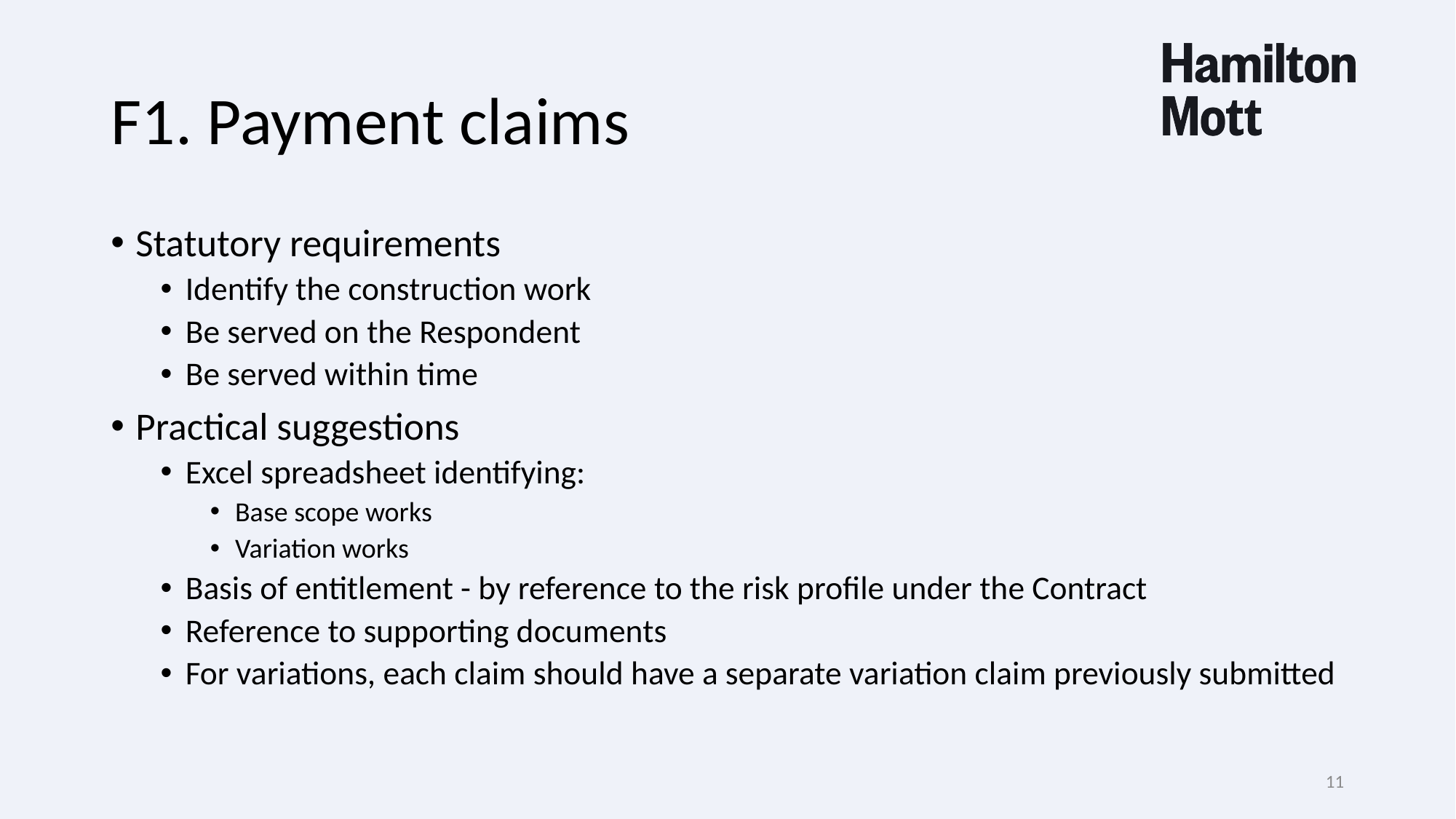

# F1. Payment claims
Statutory requirements
Identify the construction work
Be served on the Respondent
Be served within time
Practical suggestions
Excel spreadsheet identifying:
Base scope works
Variation works
Basis of entitlement - by reference to the risk profile under the Contract
Reference to supporting documents
For variations, each claim should have a separate variation claim previously submitted
11